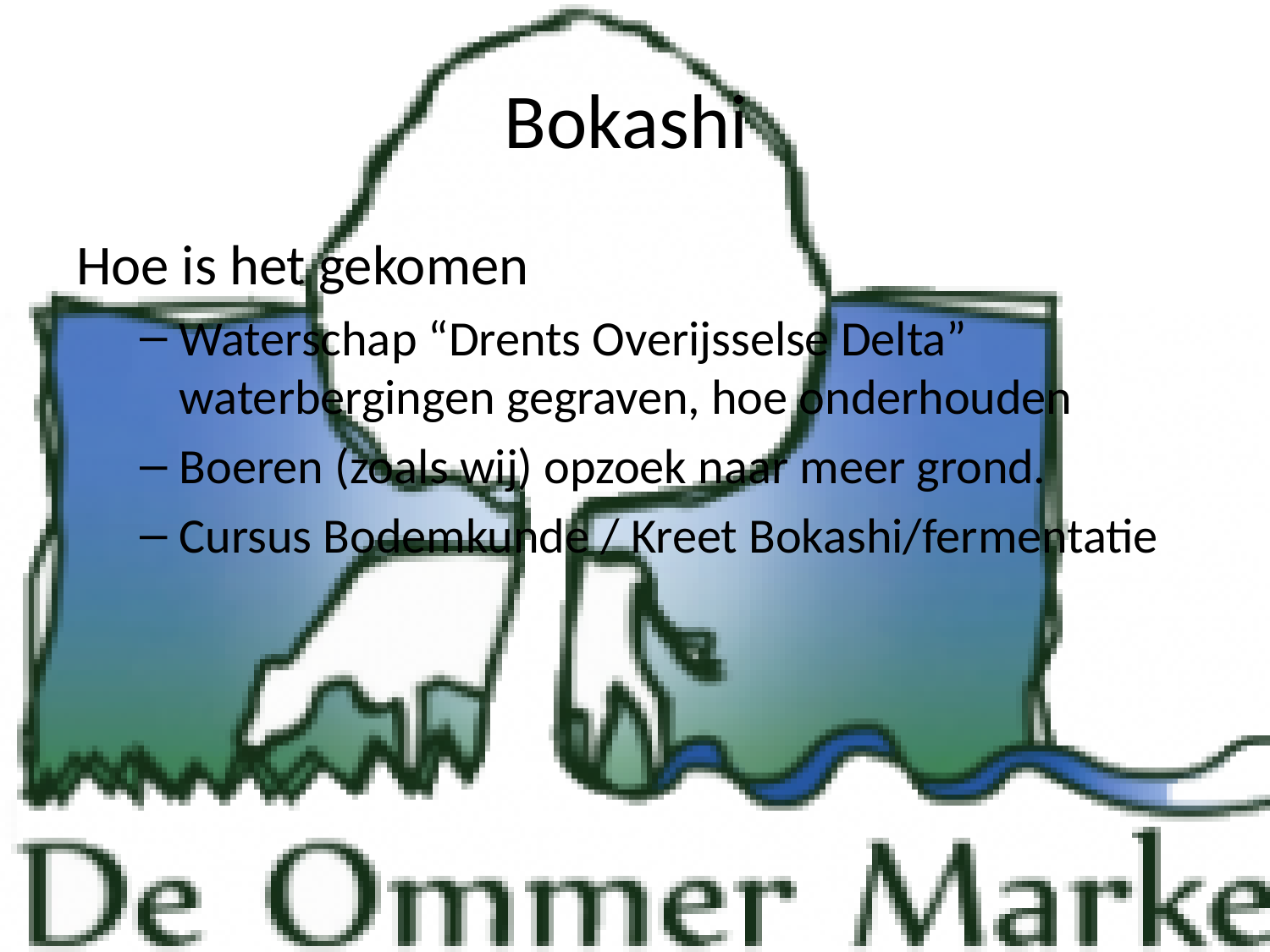

# Bokashi
Hoe is het gekomen
Waterschap “Drents Overijsselse Delta” waterbergingen gegraven, hoe onderhouden
Boeren (zoals wij) opzoek naar meer grond.
Cursus Bodemkunde / Kreet Bokashi/fermentatie